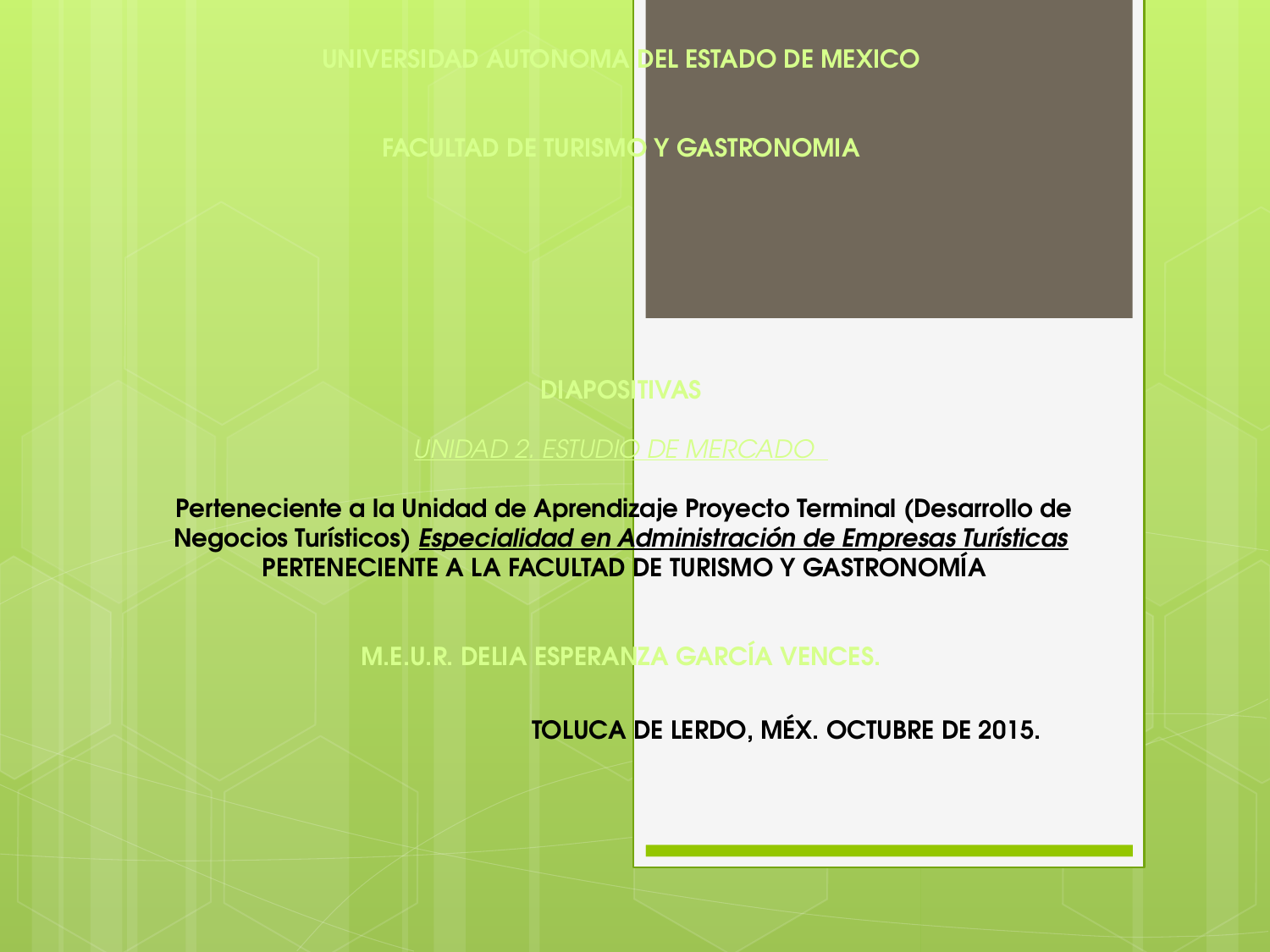

# UNIVERSIDAD AUTONOMA DEL ESTADO DE MEXICO FACULTAD DE TURISMO Y GASTRONOMIA DIAPOSITIVAS UNIDAD 2. ESTUDIO DE MERCADO Perteneciente a la Unidad de Aprendizaje Proyecto Terminal (Desarrollo de Negocios Turísticos) Especialidad en Administración de Empresas Turísticas PERTENECIENTE A LA FACULTAD DE TURISMO Y GASTRONOMÍA M.E.U.R. DELIA ESPERANZA GARCÍA VENCES. TOLUCA DE LERDO, MÉX. OCTUBRE DE 2015.